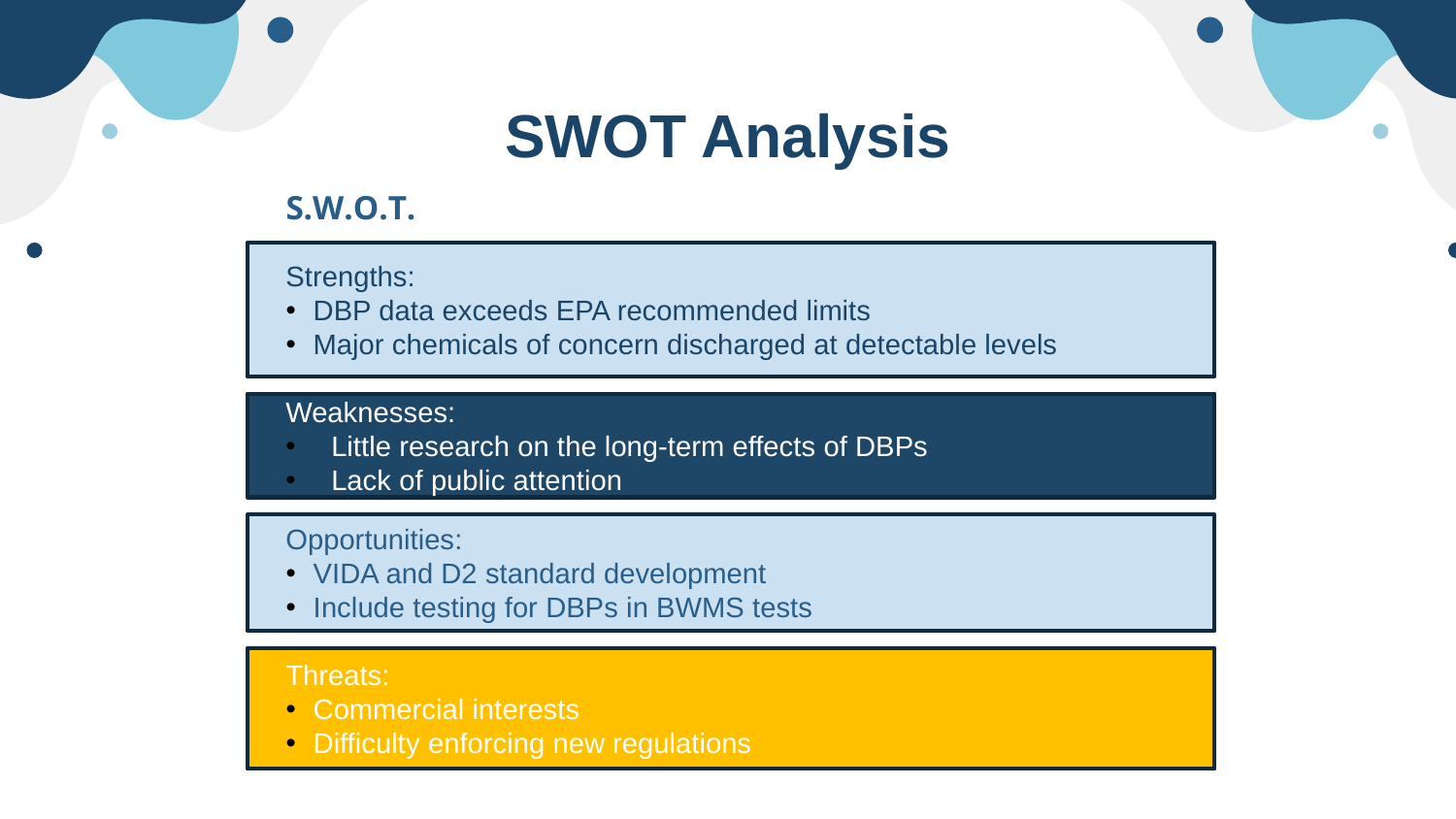

# SWOT Analysis
S.W.O.T.

Strengths:
DBP data exceeds EPA recommended limits
Major chemicals of concern discharged at detectable levels
Weaknesses:
Little research on the long-term effects of DBPs
Lack of public attention
Opportunities:
VIDA and D2 standard development
Include testing for DBPs in BWMS tests
Threats:
Commercial interests
Difficulty enforcing new regulations